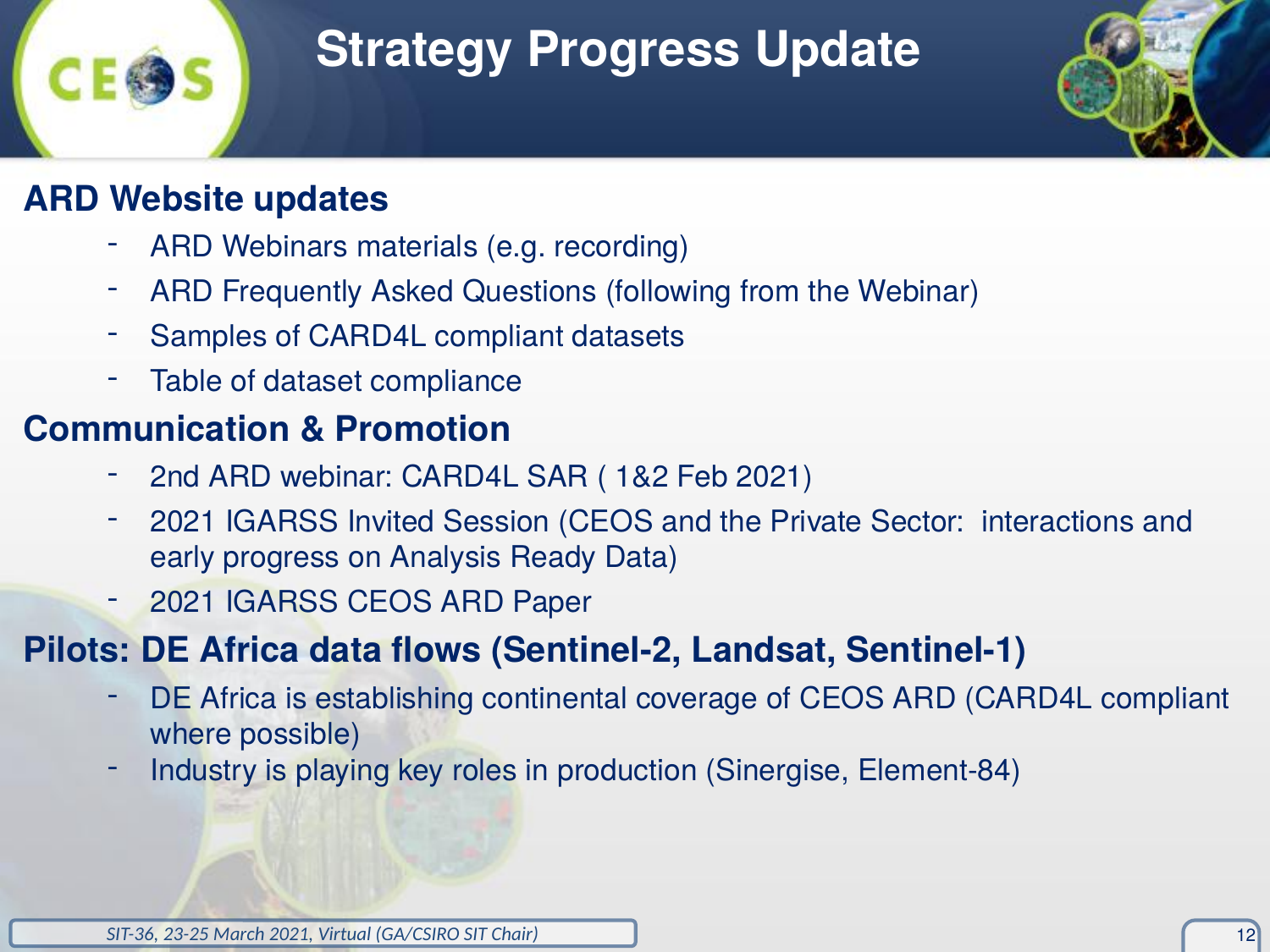

Strategy Progress Update
ARD Website updates
ARD Webinars materials (e.g. recording)
ARD Frequently Asked Questions (following from the Webinar)
Samples of CARD4L compliant datasets
Table of dataset compliance
Communication & Promotion
2nd ARD webinar: CARD4L SAR ( 1&2 Feb 2021)
2021 IGARSS Invited Session (CEOS and the Private Sector:  interactions and early progress on Analysis Ready Data)
2021 IGARSS CEOS ARD Paper
Pilots: DE Africa data flows (Sentinel-2, Landsat, Sentinel-1)
DE Africa is establishing continental coverage of CEOS ARD (CARD4L compliant where possible)
Industry is playing key roles in production (Sinergise, Element-84)

12